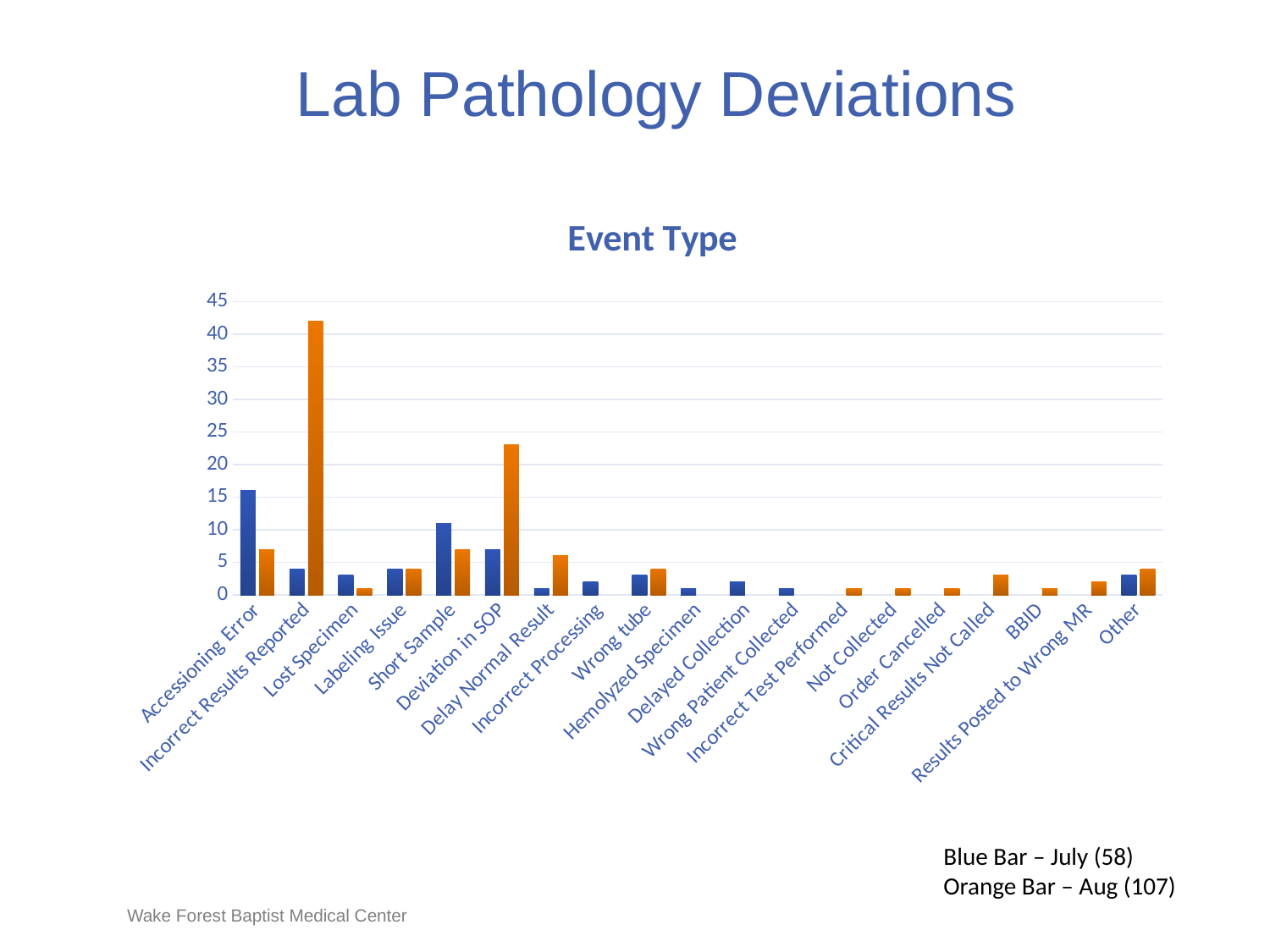

# Lab Pathology Deviations

### Chart: Event Type

| Category |  |  |
|---|---|---|
| Accessioning Error | 16.0 | 7.0 |
| Incorrect Results Reported | 4.0 | 42.0 |
| Lost Specimen | 3.0 | 1.0 |
| Labeling Issue | 4.0 | 4.0 |
| Short Sample | 11.0 | 7.0 |
| Deviation in SOP | 7.0 | 23.0 |
| Delay Normal Result | 1.0 | 6.0 |
| Incorrect Processing | 2.0 | None |
| Wrong tube | 3.0 | 4.0 |
| Hemolyzed Specimen | 1.0 | None |
| Delayed Collection | 2.0 | None |
| Wrong Patient Collected | 1.0 | None |
| Incorrect Test Performed | None | 1.0 |
| Not Collected | None | 1.0 |
| Order Cancelled | None | 1.0 |
| Critical Results Not Called | None | 3.0 |
| BBID | None | 1.0 |
| Results Posted to Wrong MR | None | 2.0 |
| Other | 3.0 | 4.0 |
Blue Bar – July (58)
Orange Bar – Aug (107)